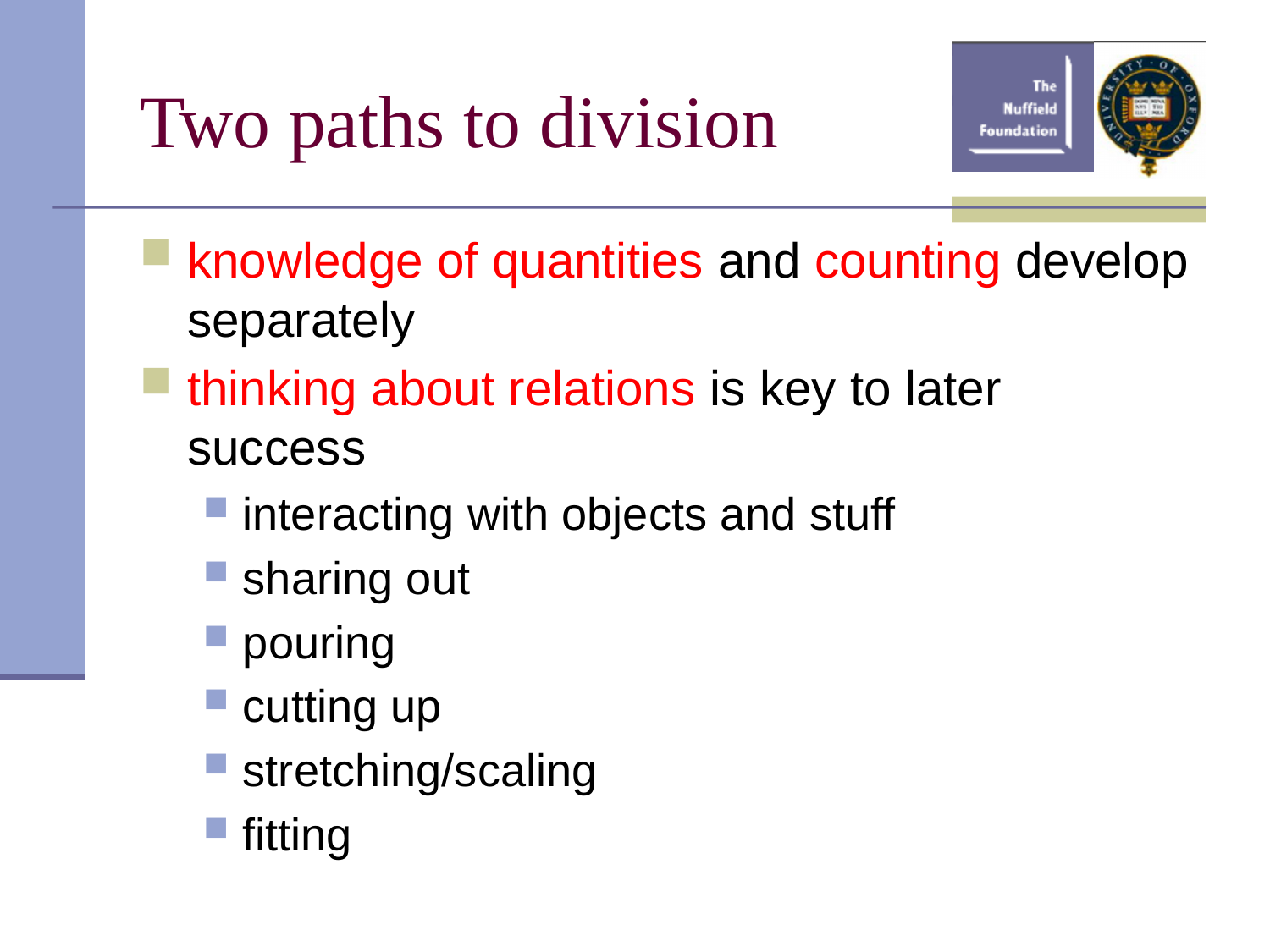

# Two paths to division
knowledge of quantities and counting develop separately
thinking about relations is key to later success
interacting with objects and stuff
sharing out
pouring
cutting up
stretching/scaling
fitting